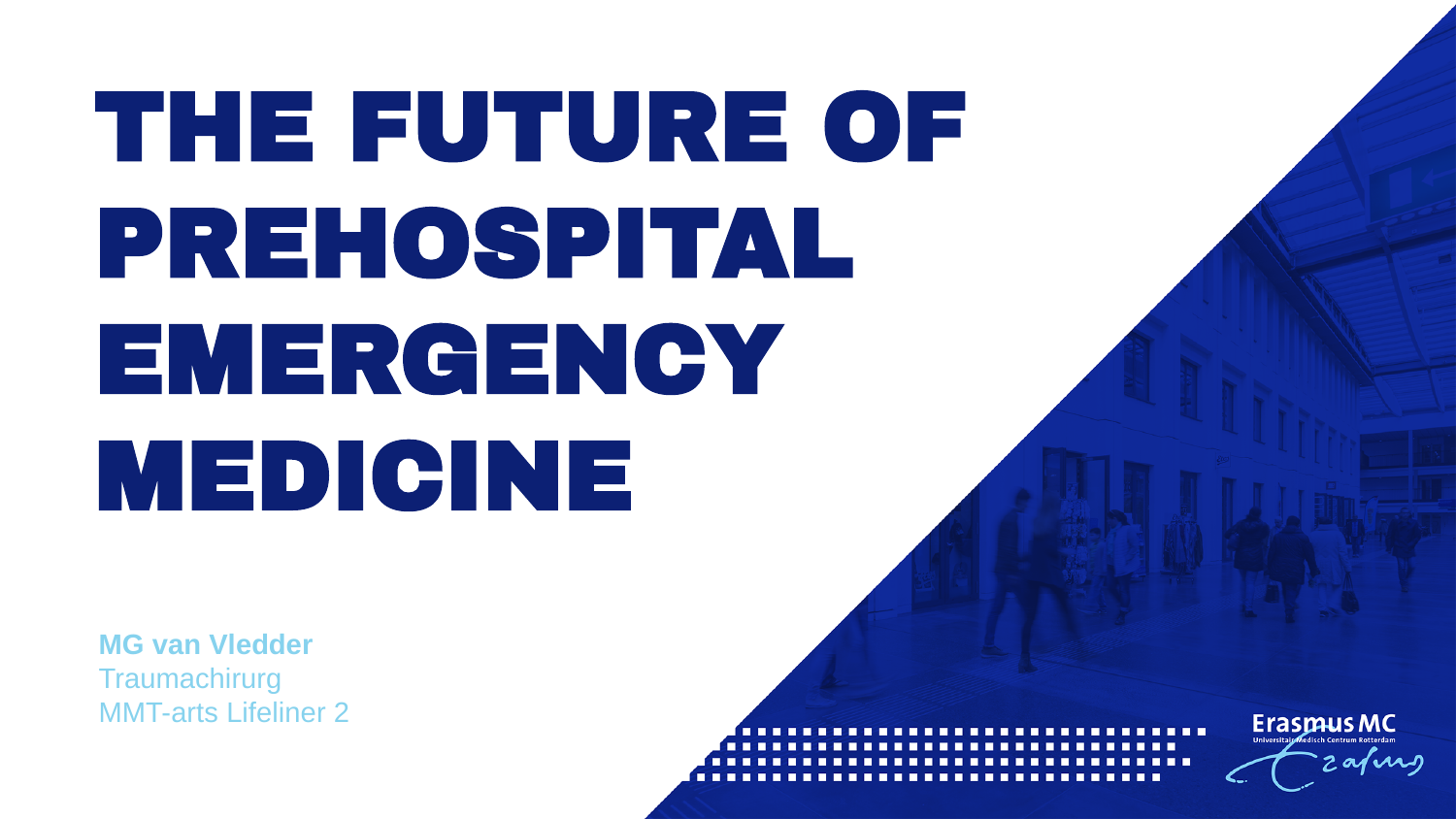

The future of prehospital
Emergency
medicine

MG van Vledder
Traumachirurg
MMT-arts Lifeliner 2